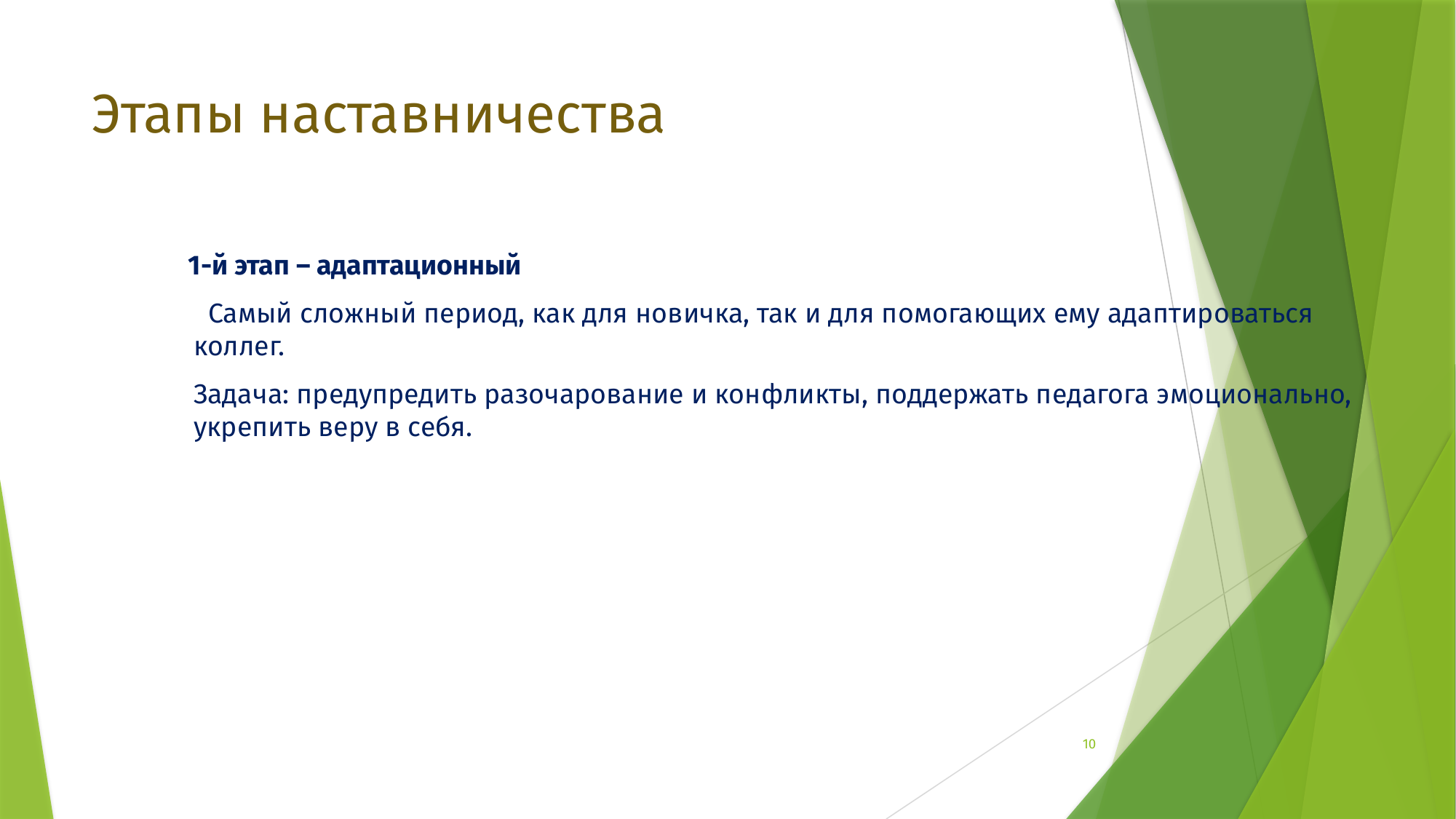

# Этапы наставничества
1-­й этап – адаптационный
  Самый сложный период, как для новичка, так и для помогающих ему адаптироваться коллег.
Задача: предупредить разочарование и конфликты, поддержать педагога эмоционально, укрепить веру в себя.

10